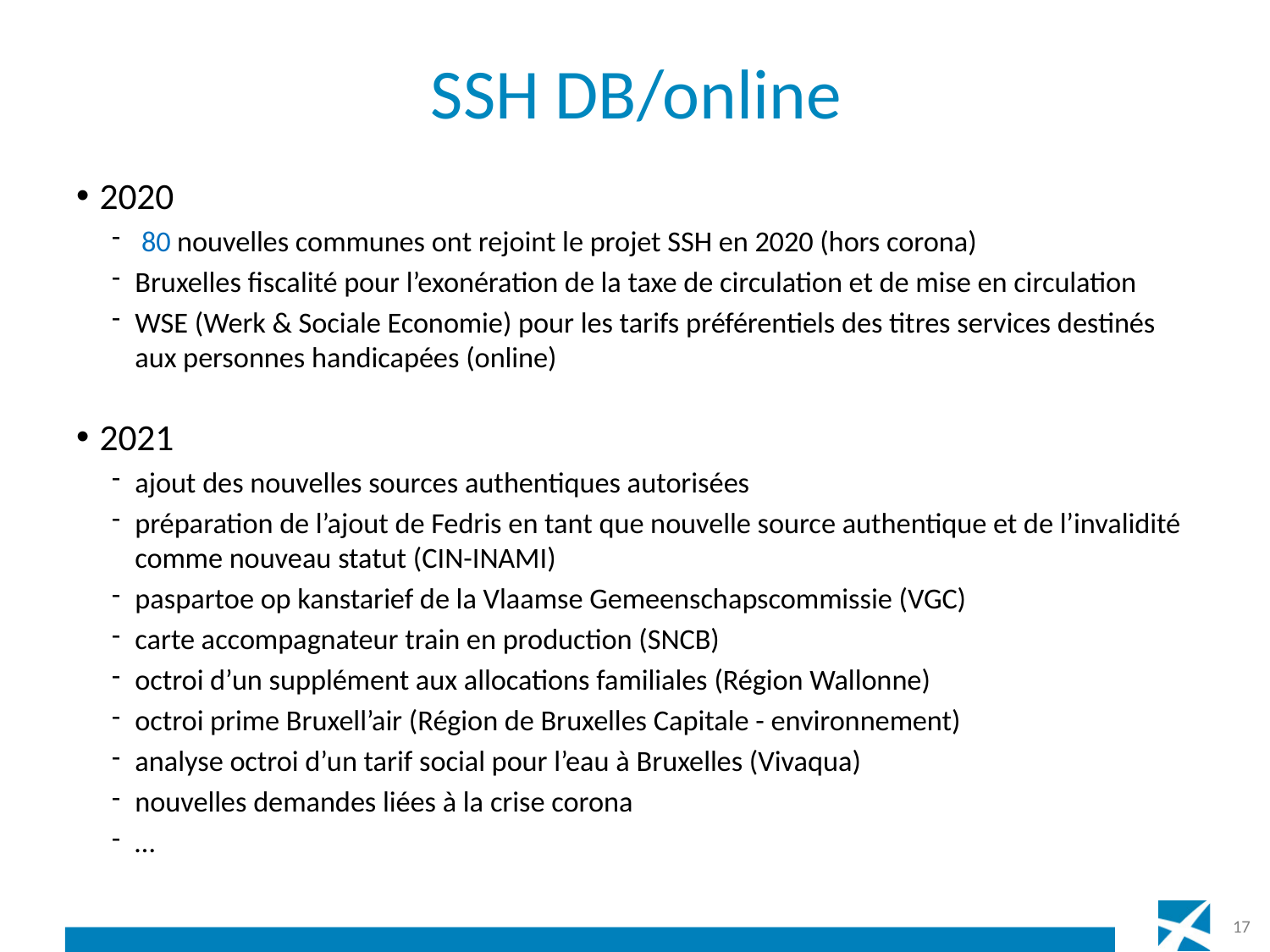

# SSH DB/online
2020
 80 nouvelles communes ont rejoint le projet SSH en 2020 (hors corona)
Bruxelles fiscalité pour l’exonération de la taxe de circulation et de mise en circulation
WSE (Werk & Sociale Economie) pour les tarifs préférentiels des titres services destinés aux personnes handicapées (online)

2021
ajout des nouvelles sources authentiques autorisées
préparation de l’ajout de Fedris en tant que nouvelle source authentique et de l’invalidité comme nouveau statut (CIN-INAMI)
paspartoe op kanstarief de la Vlaamse Gemeenschapscommissie (VGC)
carte accompagnateur train en production (SNCB)
octroi d’un supplément aux allocations familiales (Région Wallonne)
octroi prime Bruxell’air (Région de Bruxelles Capitale - environnement)
analyse octroi d’un tarif social pour l’eau à Bruxelles (Vivaqua)
nouvelles demandes liées à la crise corona
…

17